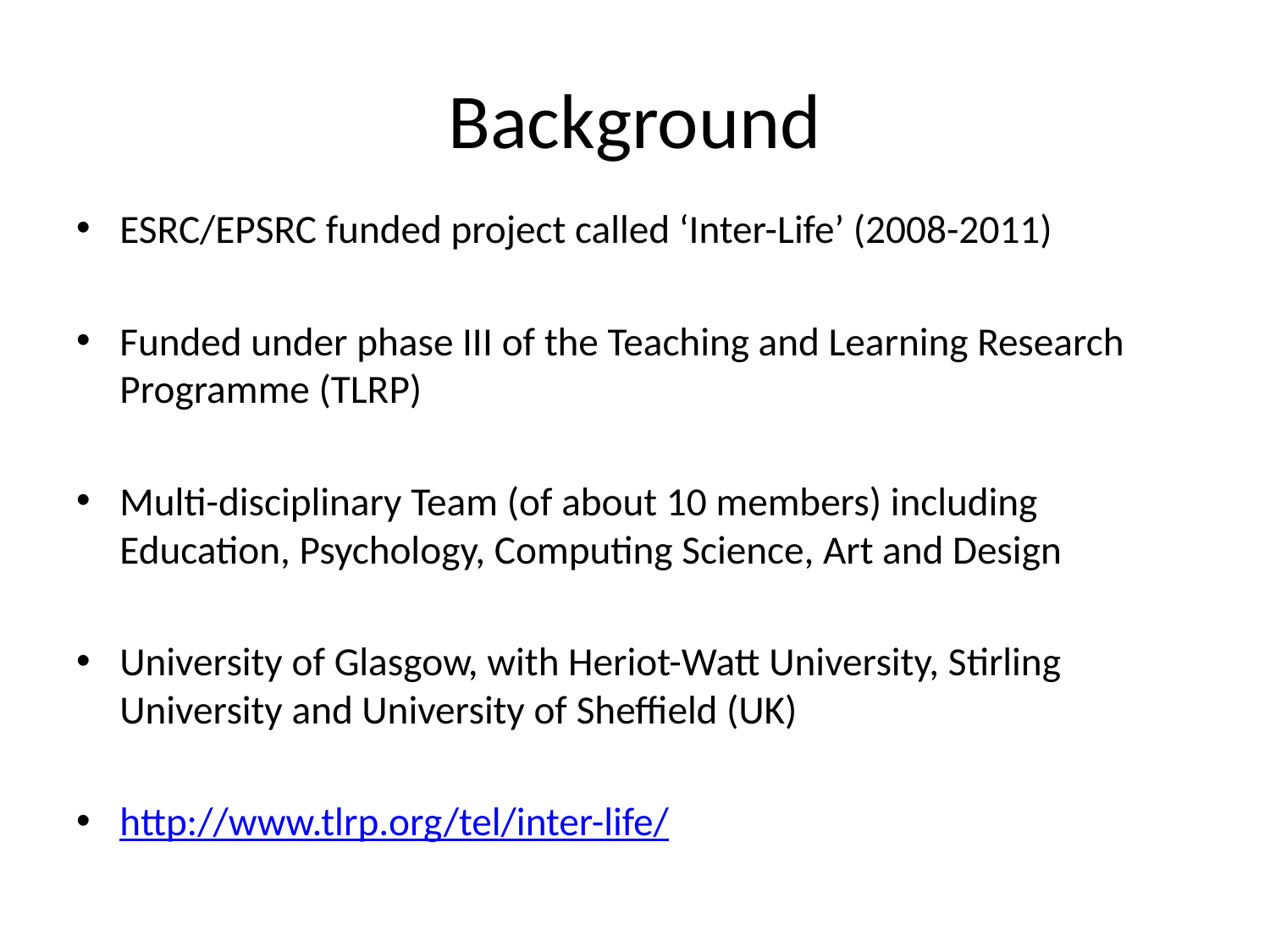

# Background
ESRC/EPSRC funded project called ‘Inter-Life’ (2008-2011)

Funded under phase III of the Teaching and Learning Research Programme (TLRP)

Multi-disciplinary Team (of about 10 members) including Education, Psychology, Computing Science, Art and Design

University of Glasgow, with Heriot-Watt University, Stirling University and University of Sheffield (UK)

http://www.tlrp.org/tel/inter-life/